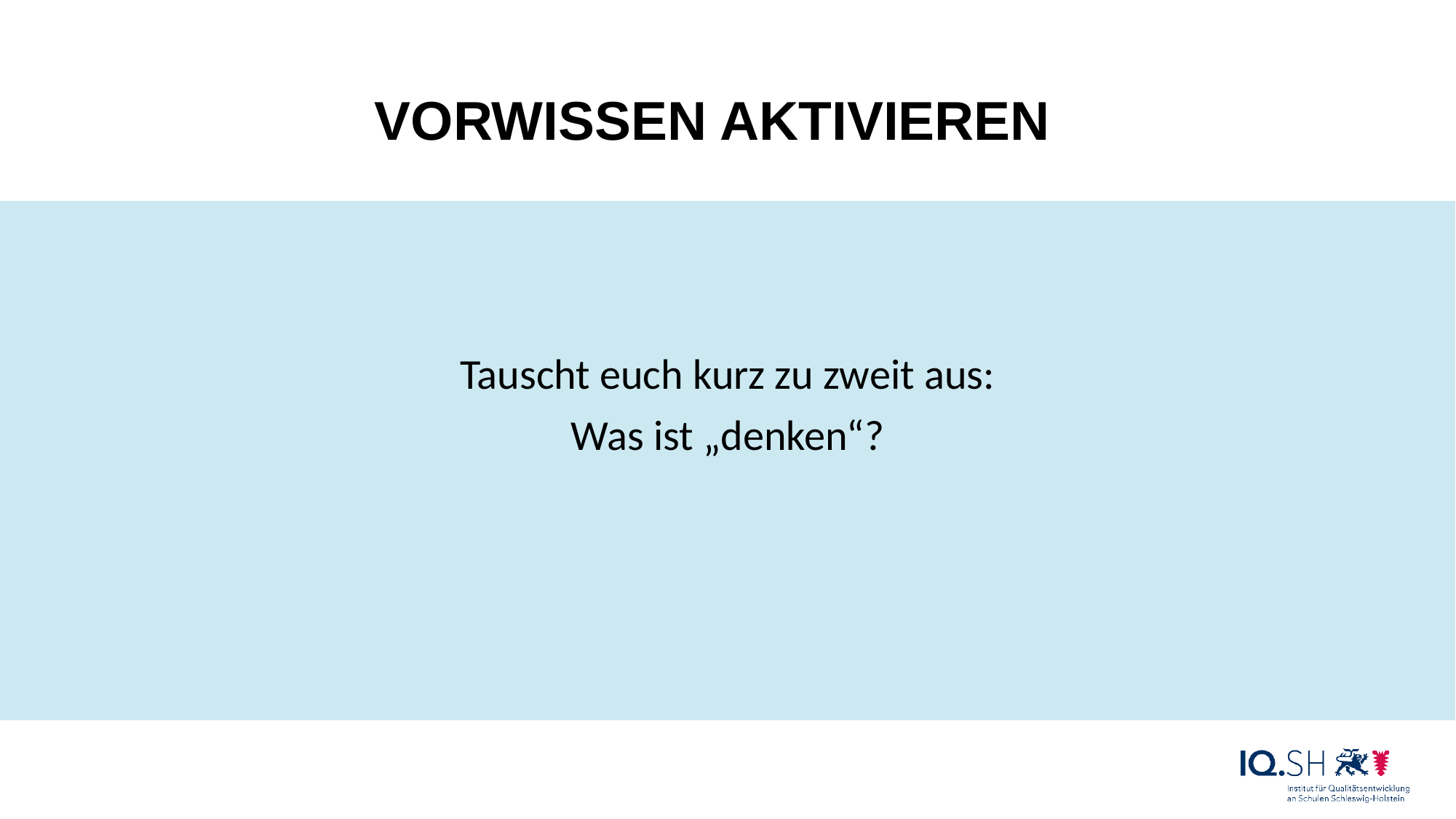

# VORWISSEN AKTIVIEREN

Tauscht euch kurz zu zweit aus:
Was ist „denken“?